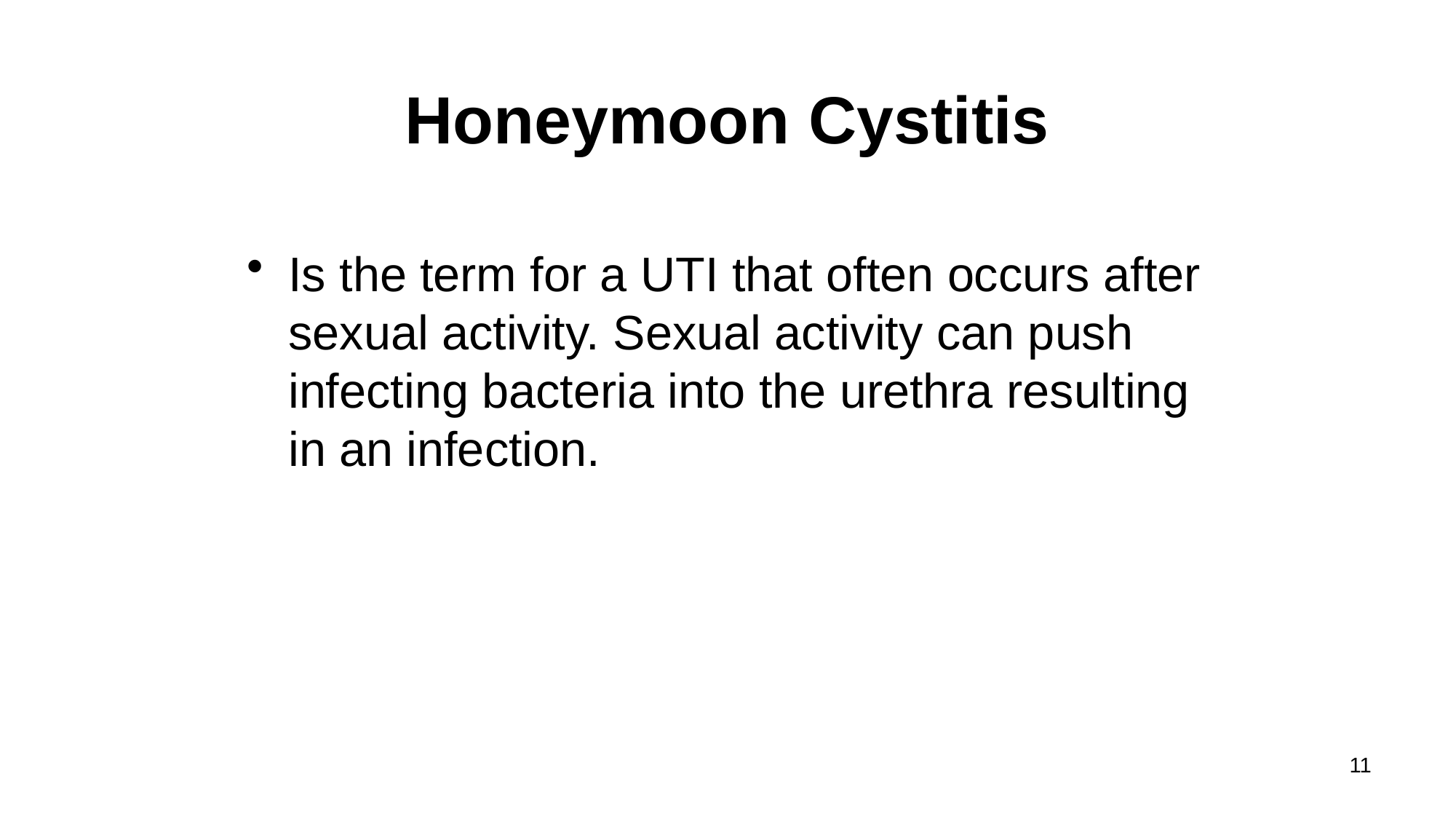

# Honeymoon Cystitis
Is the term for a UTI that often occurs after sexual activity. Sexual activity can push infecting bacteria into the urethra resulting in an infection.
11